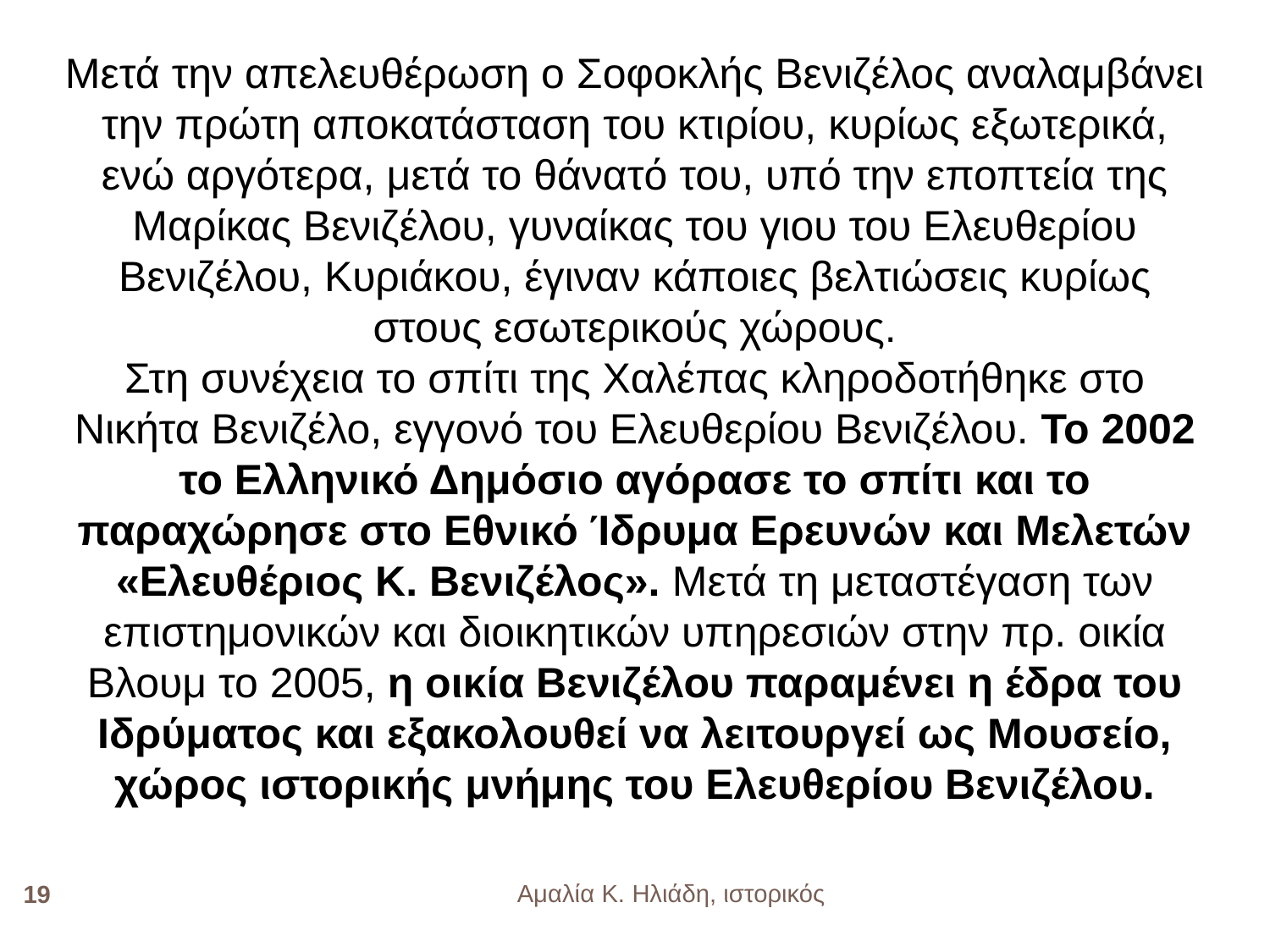

Μετά την απελευθέρωση ο Σοφοκλής Βενιζέλος αναλαμβάνει την πρώτη αποκατάσταση του κτιρίου, κυρίως εξωτερικά, ενώ αργότερα, μετά το θάνατό του, υπό την εποπτεία της Μαρίκας Βενιζέλου, γυναίκας του γιου του Ελευθερίου Βενιζέλου, Κυριάκου, έγιναν κάποιες βελτιώσεις κυρίως στους εσωτερικούς χώρους.
Στη συνέχεια το σπίτι της Χαλέπας κληροδοτήθηκε στο Νικήτα Βενιζέλο, εγγονό του Ελευθερίου Βενιζέλου. Το 2002 το Ελληνικό Δημόσιο αγόρασε το σπίτι και το παραχώρησε στο Εθνικό Ίδρυμα Ερευνών και Μελετών «Ελευθέριος Κ. Βενιζέλος». Μετά τη μεταστέγαση των επιστημονικών και διοικητικών υπηρεσιών στην πρ. οικία Βλουμ το 2005, η οικία Βενιζέλου παραμένει η έδρα του Ιδρύματος και εξακολουθεί να λειτουργεί ως Μουσείο, χώρος ιστορικής μνήμης του Ελευθερίου Βενιζέλου.
Αμαλία Κ. Ηλιάδη, ιστορικός
19